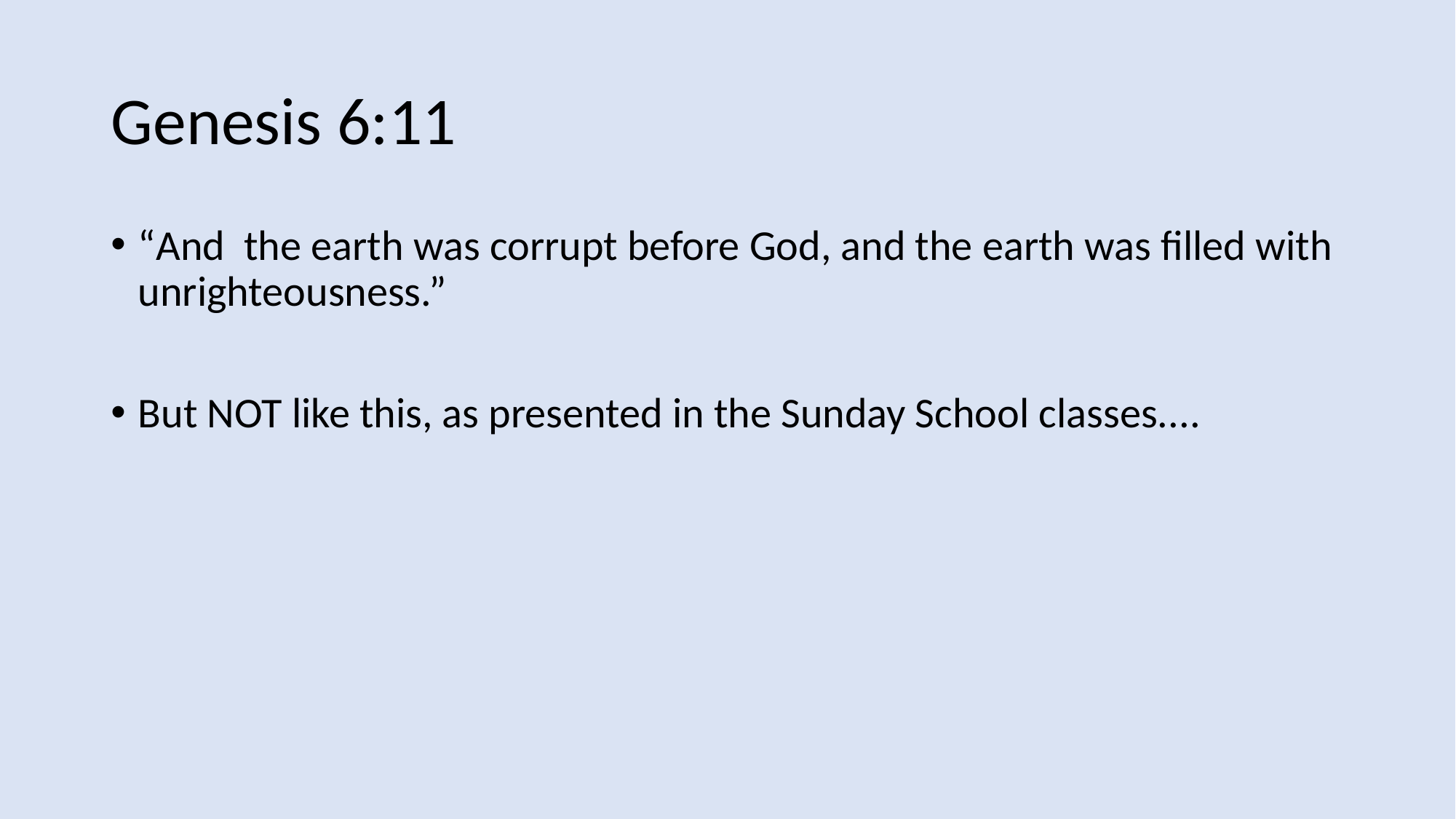

# Genesis 6:11
“And  the earth was corrupt before God, and the earth was filled with unrighteousness.”

But NOT like this, as presented in the Sunday School classes....